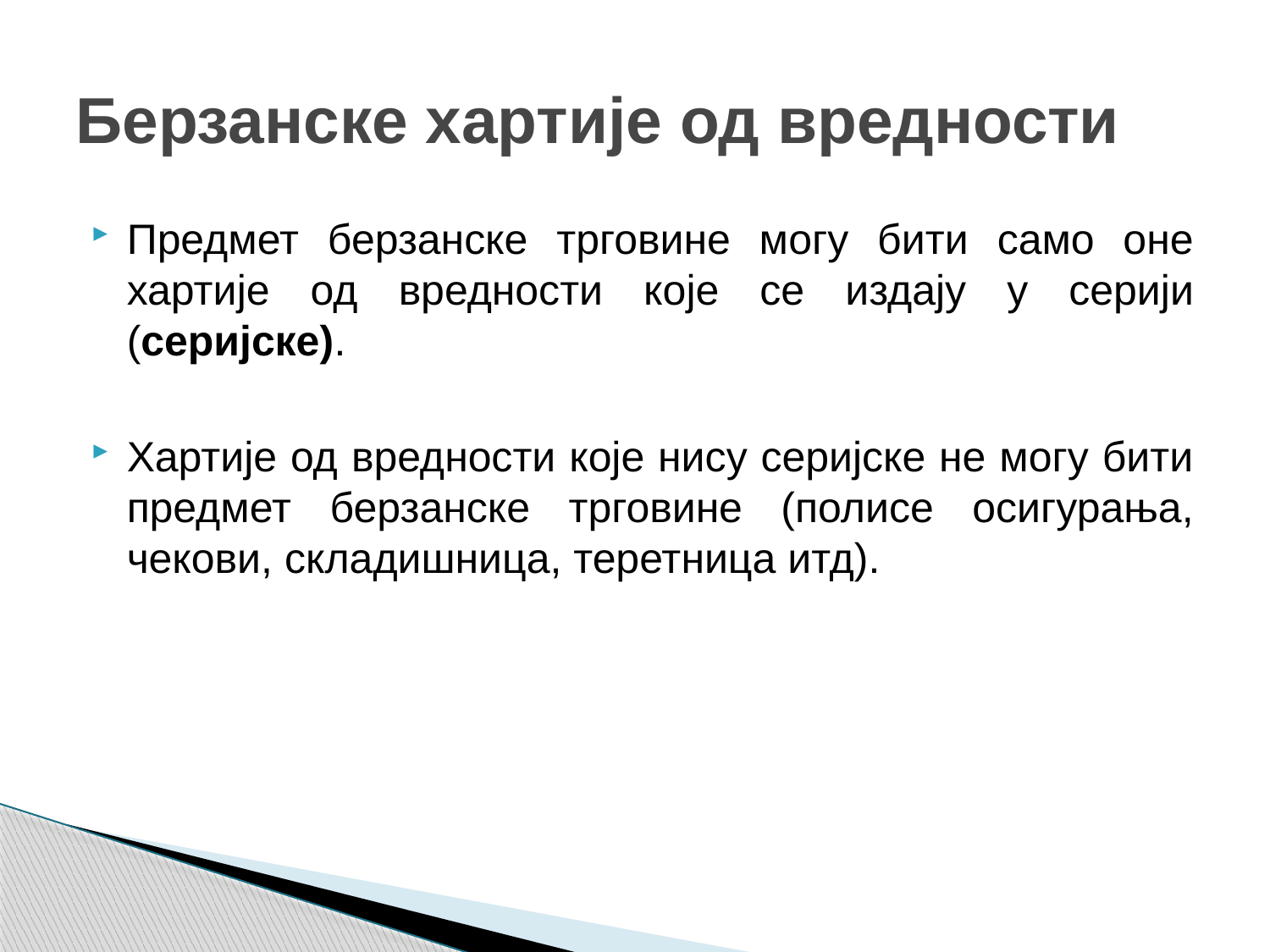

# Берзанске хартије од вредности
Предмет берзанске трговине могу бити само оне хартије од вредности које се издају у серији (серијске).

Хартије од вредности које нису серијске не могу бити предмет берзанске трговине (полисе осигурања, чекови, складишница, теретница итд).